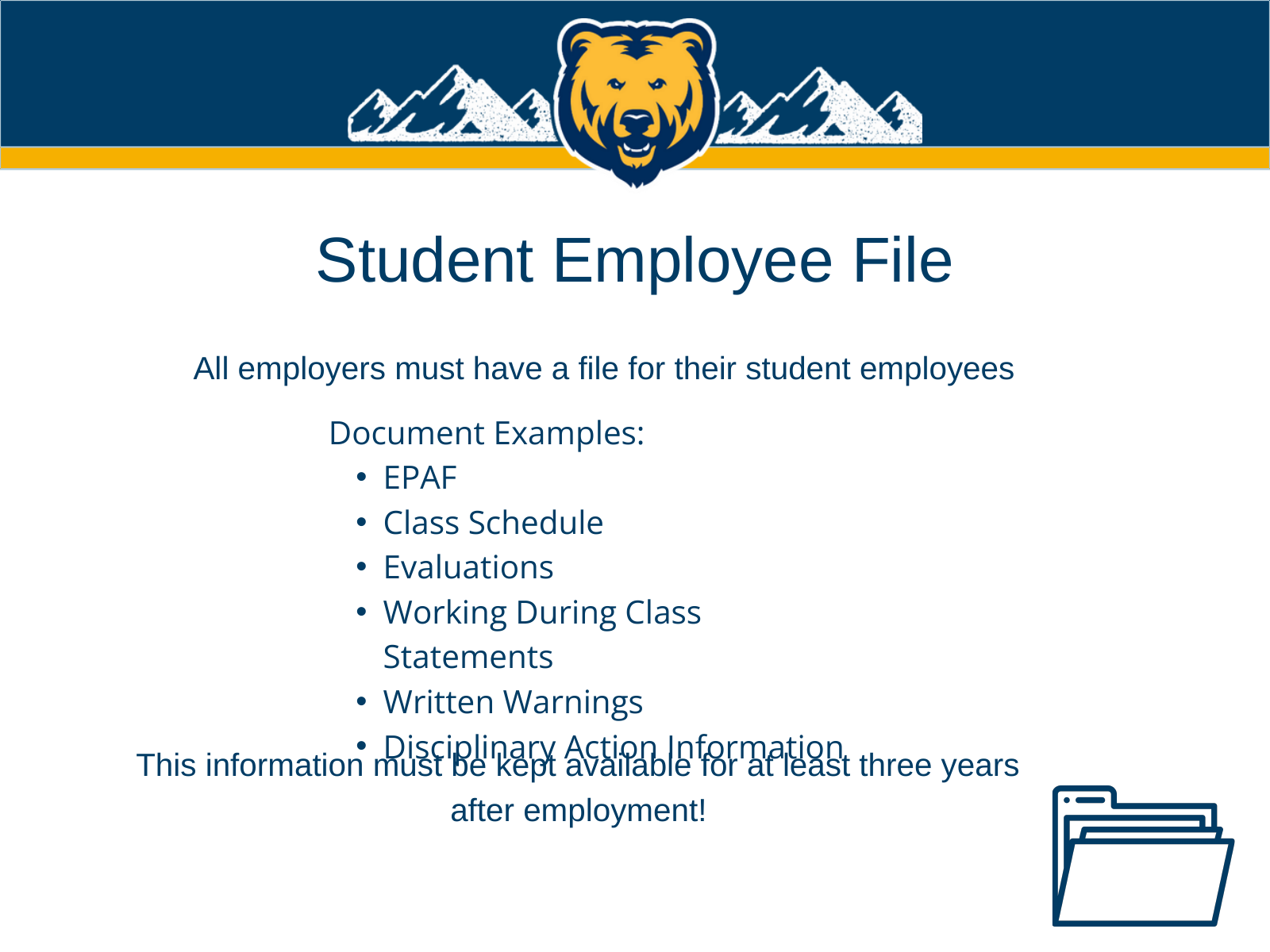

Student Employee File
All employers must have a file for their student employees
Document Examples:
EPAF
Class Schedule
Evaluations
Working During Class Statements
Written Warnings
Disciplinary Action Information
This information must be kept available for at least three years after employment!